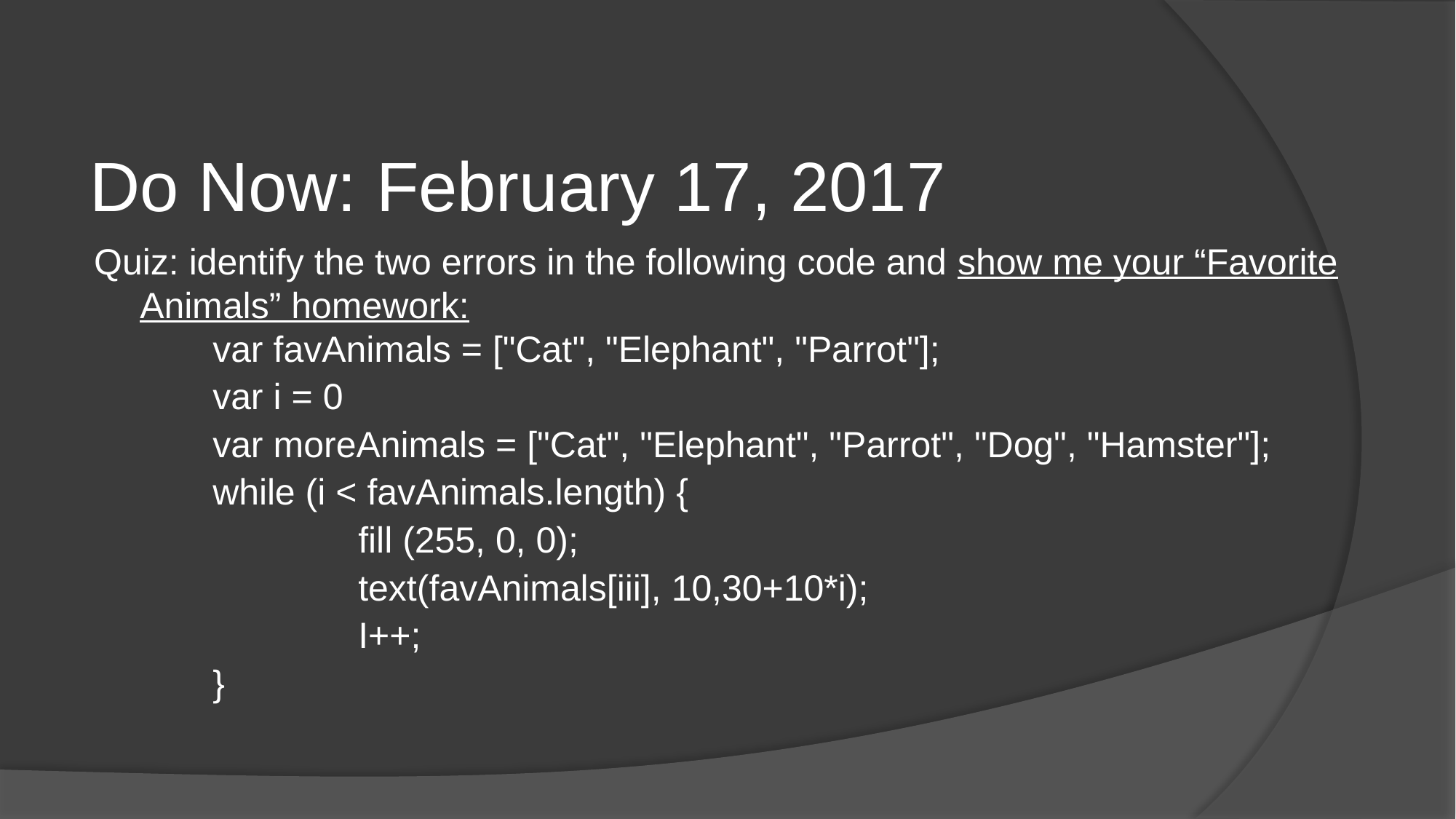

# Do Now: February 17, 2017
Quiz: identify the two errors in the following code and show me your “Favorite Animals” homework:
var favAnimals = ["Cat", "Elephant", "Parrot"];
var i = 0
var moreAnimals = ["Cat", "Elephant", "Parrot", "Dog", "Hamster"];
while (i < favAnimals.length) {
			fill (255, 0, 0);
			text(favAnimals[iii], 10,30+10*i);
			I++;
}